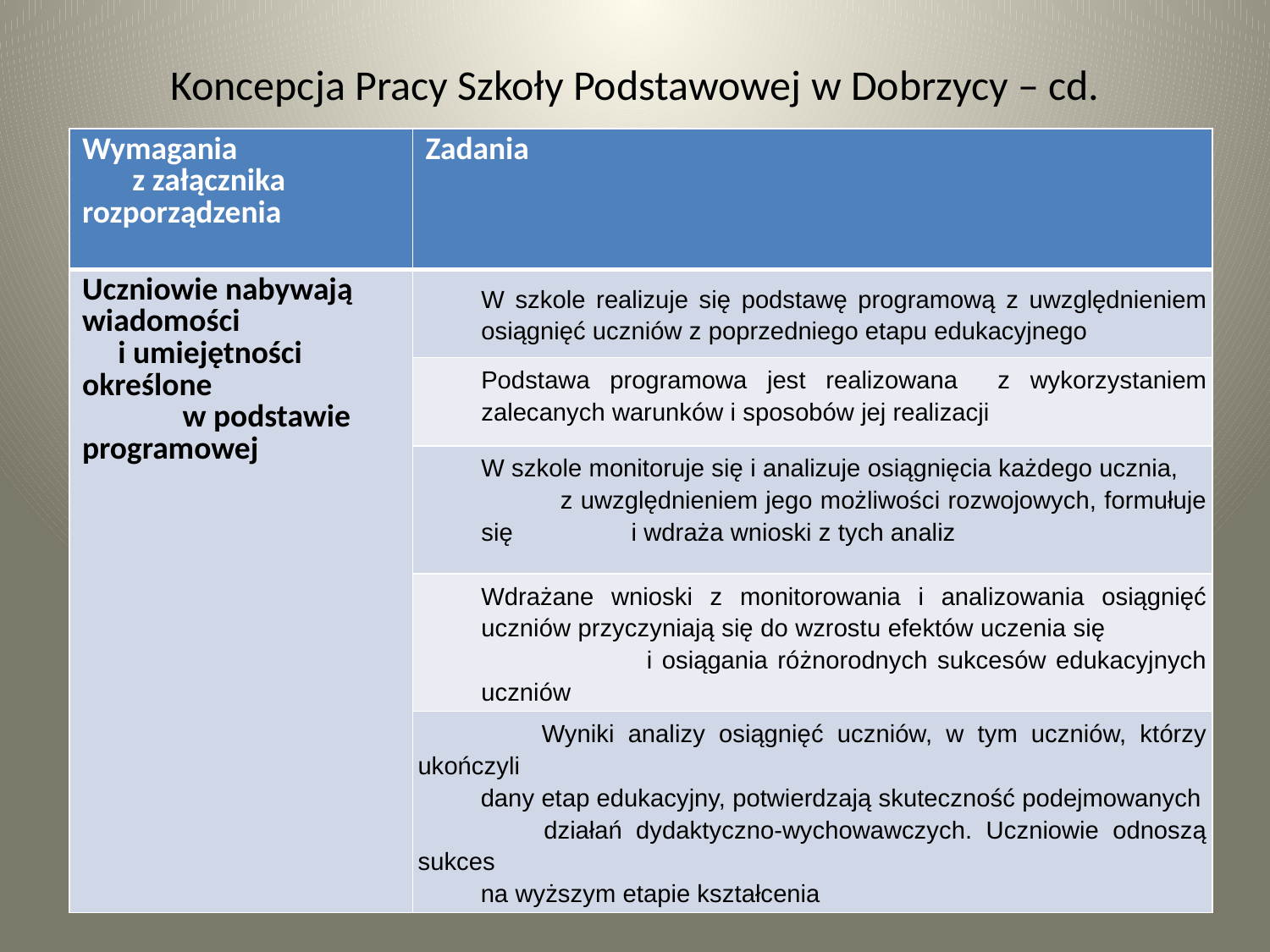

# Koncepcja Pracy Szkoły Podstawowej w Dobrzycy – cd.
| Wymagania z załącznika rozporządzenia | Zadania |
| --- | --- |
| Uczniowie nabywają wiadomości i umiejętności określone w podstawie programowej | W szkole realizuje się podstawę programową z uwzględnieniem osiągnięć uczniów z poprzedniego etapu edukacyjnego |
|  | Podstawa programowa jest realizowana z wykorzystaniem zalecanych warunków i sposobów jej realizacji |
|  | W szkole monitoruje się i analizuje osiągnięcia każdego ucznia, z uwzględnieniem jego możliwości rozwojowych, formułuje się i wdraża wnioski z tych analiz |
|  | Wdrażane wnioski z monitorowania i analizowania osiągnięć uczniów przyczyniają się do wzrostu efektów uczenia się i osiągania różnorodnych sukcesów edukacyjnych uczniów |
|  | Wyniki analizy osiągnięć uczniów, w tym uczniów, którzy ukończyli dany etap edukacyjny, potwierdzają skuteczność podejmowanych działań dydaktyczno-wychowawczych. Uczniowie odnoszą sukces na wyższym etapie kształcenia |